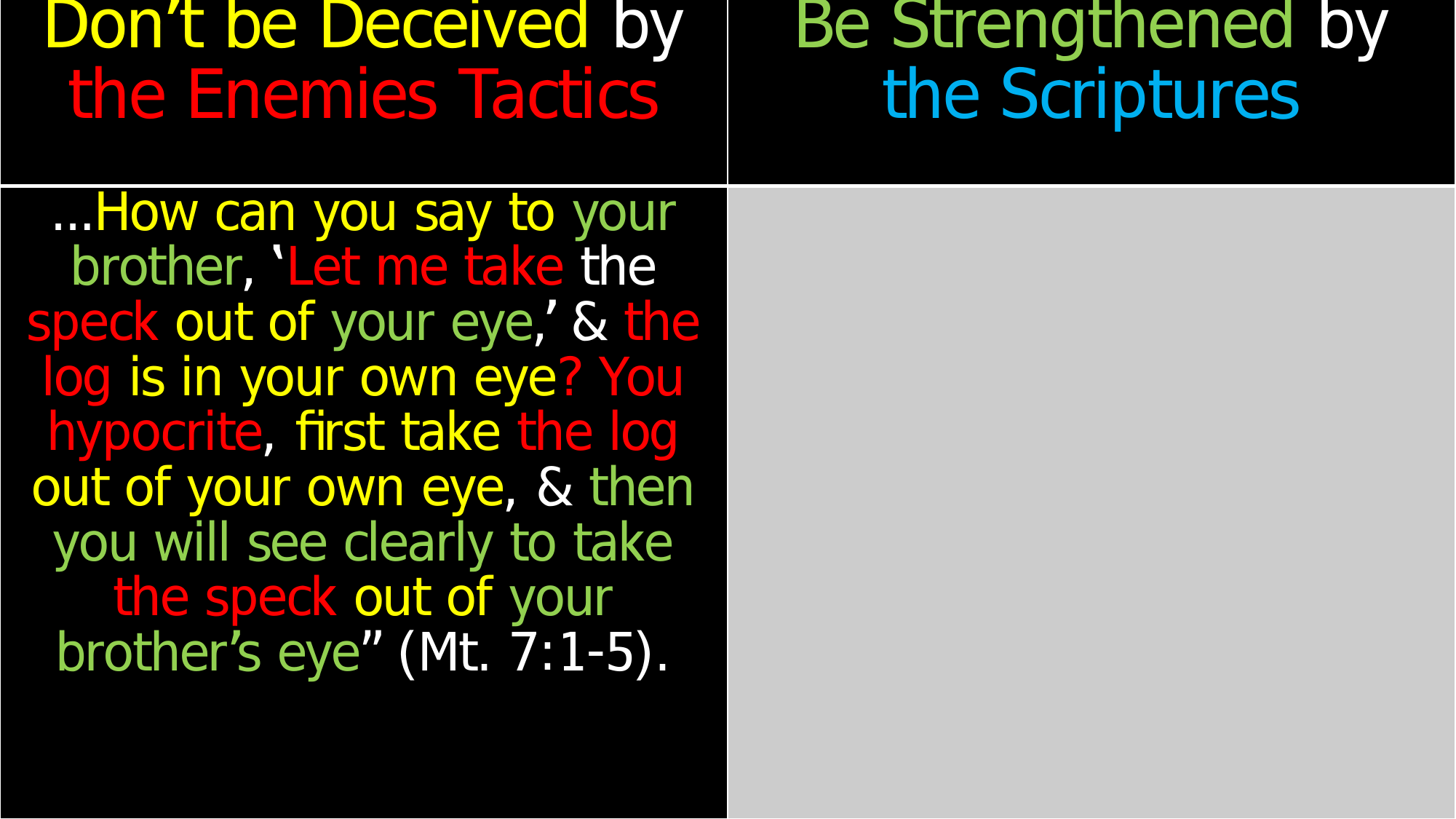

| Don’t be Deceived by the Enemies Tactics | Be Strengthened by the Scriptures |
| --- | --- |
| …How can you say to your brother, ‘Let me take the speck out of your eye,’ & the log is in your own eye? You hypocrite, first take the log out of your own eye, & then you will see clearly to take the speck out of your brother’s eye” (Mt. 7:1-5). |  |